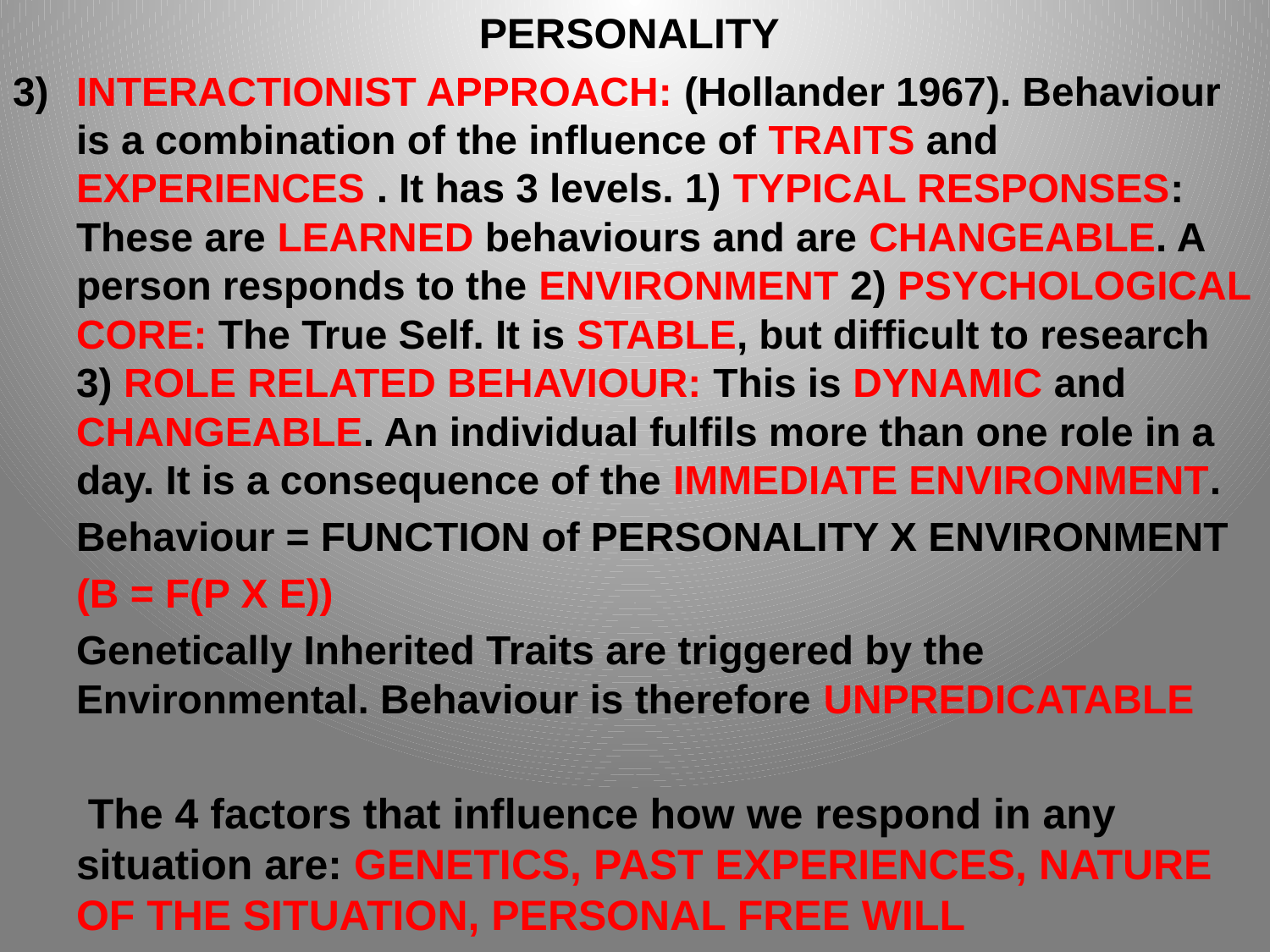

PERSONALITY
3) 	INTERACTIONIST APPROACH: (Hollander 1967). Behaviour is a combination of the influence of TRAITS and EXPERIENCES . It has 3 levels. 1) TYPICAL RESPONSES: These are LEARNED behaviours and are CHANGEABLE. A person responds to the ENVIRONMENT 2) PSYCHOLOGICAL CORE: The True Self. It is STABLE, but difficult to research 3) ROLE RELATED BEHAVIOUR: This is DYNAMIC and CHANGEABLE. An individual fulfils more than one role in a day. It is a consequence of the IMMEDIATE ENVIRONMENT.
	Behaviour = FUNCTION of PERSONALITY X ENVIRONMENT
	(B = F(P X E))
	Genetically Inherited Traits are triggered by the Environmental. Behaviour is therefore UNPREDICATABLE

	 The 4 factors that influence how we respond in any situation are: GENETICS, PAST EXPERIENCES, NATURE OF THE SITUATION, PERSONAL FREE WILL